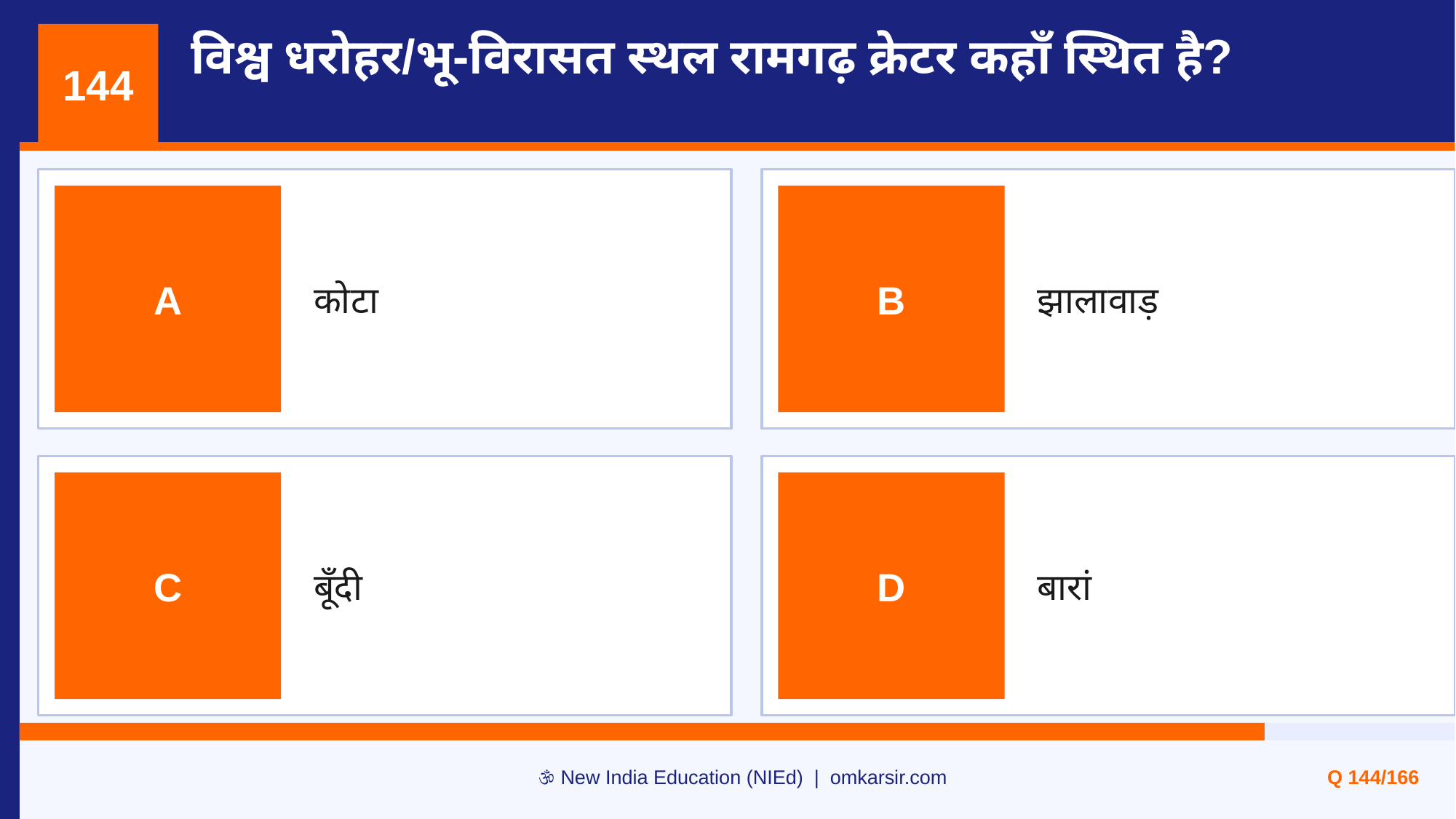

विश्व धरोहर/भू-विरासत स्थल रामगढ़ क्रेटर कहाँ स्थित है?
144

कोटा
झालावाड़
A
B

बूँदी
बारां
C
D

🕉️ New India Education (NIEd)  |  omkarsir.com
Q 144/166